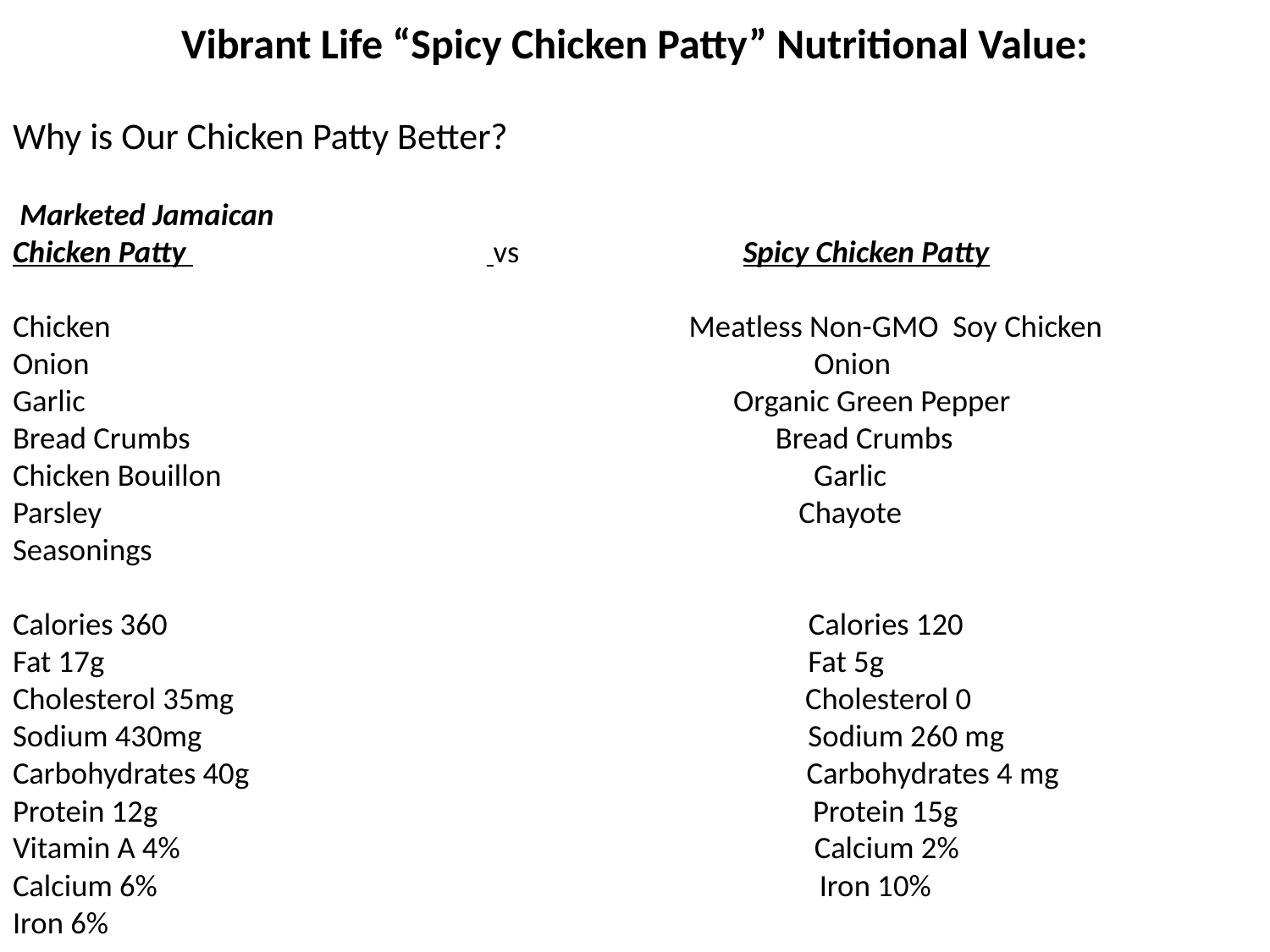

# Vibrant Life “Spicy Chicken Patty” Nutritional Value:
Why is Our Chicken Patty Better?

 Marketed Jamaican
Chicken Patty                                            vs                                Spicy Chicken Patty

Chicken                                                                                   Meatless Non-GMO  Soy Chicken
Onion                                                                                                        Onion
Garlic                                                                                             Organic Green Pepper
Bread Crumbs                                                                                    Bread Crumbs
Chicken Bouillon                                                                                     Garlic
Parsley                                                                                                    Chayote
Seasonings

Calories 360                                                                                            Calories 120
Fat 17g                                                                                                     Fat 5g
Cholesterol 35mg                                                                                  Cholesterol 0
Sodium 430mg                                                                                       Sodium 260 mg
Carbohydrates 40g                                                                                Carbohydrates 4 mg
Protein 12g                                                                                              Protein 15g
Vitamin A 4%                                                                                           Calcium 2%
Calcium 6%                                                                                               Iron 10%
Iron 6%